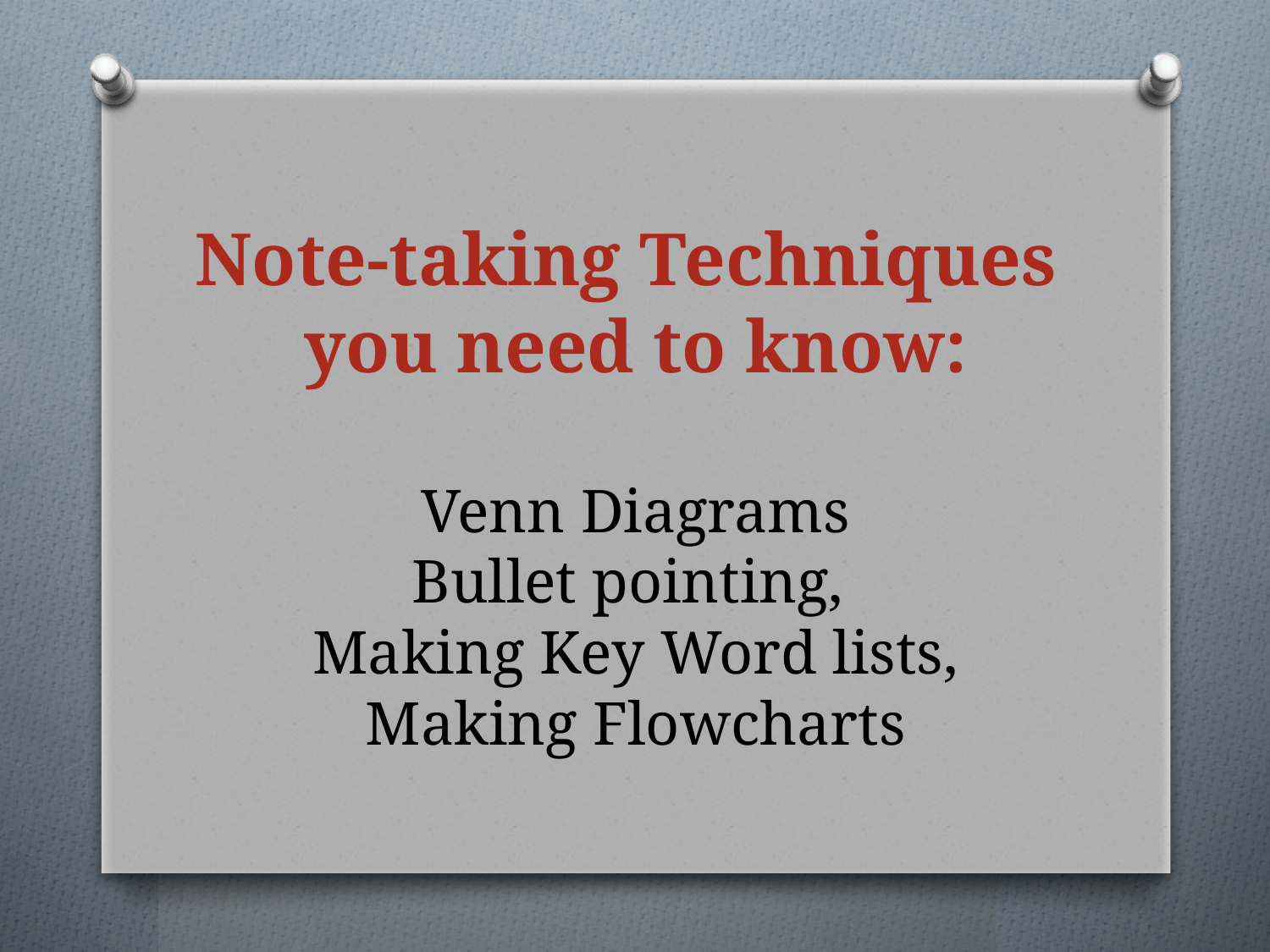

# Note-taking Techniques you need to know: Venn Diagrams Bullet pointing, Making Key Word lists, Making Flowcharts